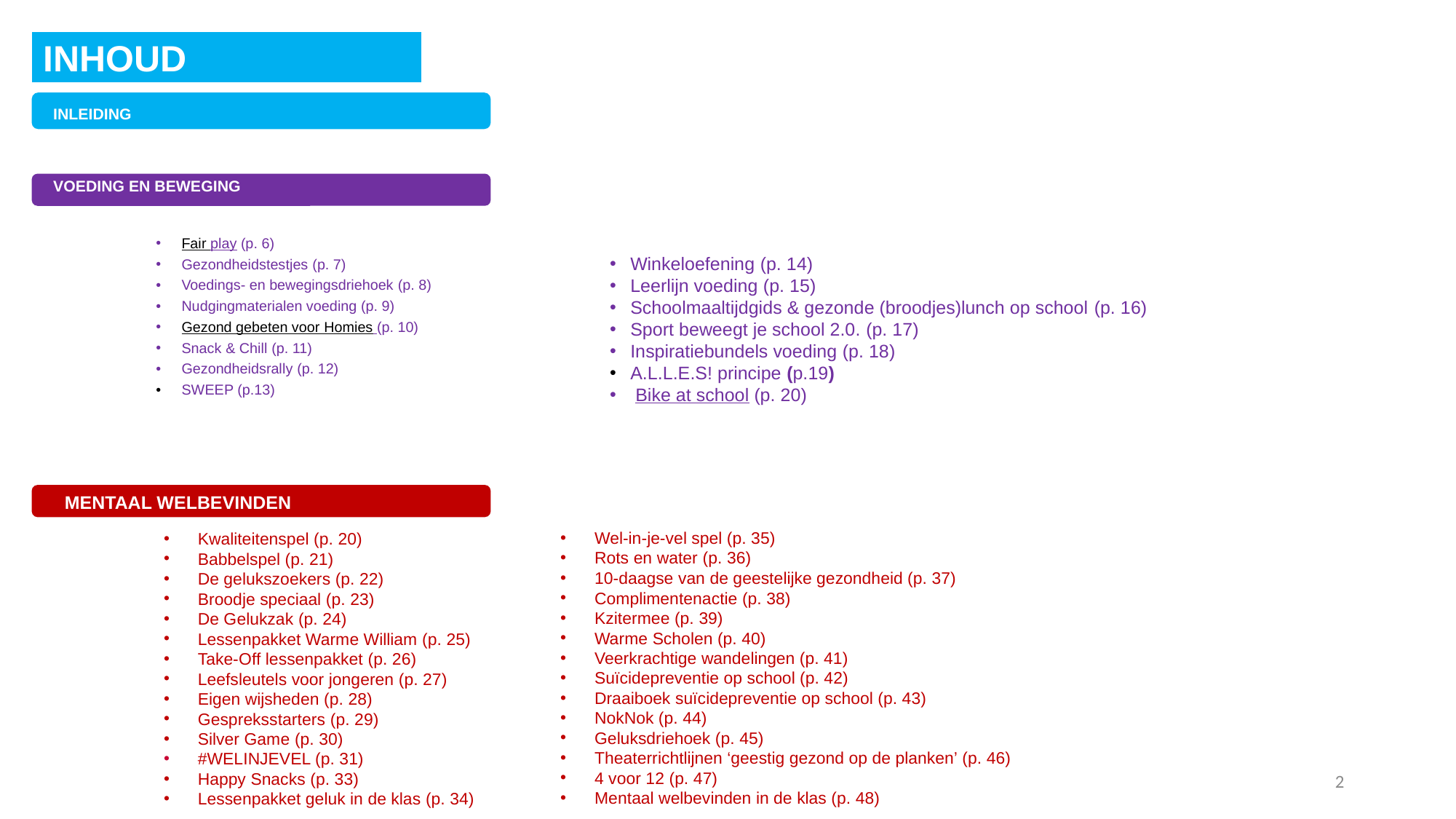

INHOUD

INLEIDING

VOEDING EN BEWEGING

Fair play (p. 6)
Gezondheidstestjes (p. 7)
Voedings- en bewegingsdriehoek (p. 8)
Nudgingmaterialen voeding (p. 9)
Gezond gebeten voor Homies (p. 10)
Snack & Chill (p. 11)
Gezondheidsrally (p. 12)
SWEEP (p.13)

Winkeloefening (p. 14)
Leerlijn voeding (p. 15)
Schoolmaaltijdgids & gezonde (broodjes)lunch op school (p. 16)
Sport beweegt je school 2.0. (p. 17)
Inspiratiebundels voeding (p. 18)
A.L.L.E.S! principe (p.19)
 Bike at school (p. 20)

MENTAAL WELBEVINDEN

Wel-in-je-vel spel (p. 35)
Rots en water (p. 36)
10-daagse van de geestelijke gezondheid (p. 37)
Complimentenactie (p. 38)
Kzitermee (p. 39)
Warme Scholen (p. 40)
Veerkrachtige wandelingen (p. 41)
Suïcidepreventie op school (p. 42)
Draaiboek suïcidepreventie op school (p. 43)
NokNok (p. 44)
Geluksdriehoek (p. 45)
Theaterrichtlijnen ‘geestig gezond op de planken’ (p. 46)
4 voor 12 (p. 47)
Mentaal welbevinden in de klas (p. 48)

Kwaliteitenspel (p. 20)
Babbelspel (p. 21)
De gelukszoekers (p. 22)
Broodje speciaal (p. 23)
De Gelukzak (p. 24)
Lessenpakket Warme William (p. 25)
Take-Off lessenpakket (p. 26)
Leefsleutels voor jongeren (p. 27)
Eigen wijsheden (p. 28)
Gespreksstarters (p. 29)
Silver Game (p. 30)
#WELINJEVEL (p. 31)
Happy Snacks (p. 33)
Lessenpakket geluk in de klas (p. 34)

2